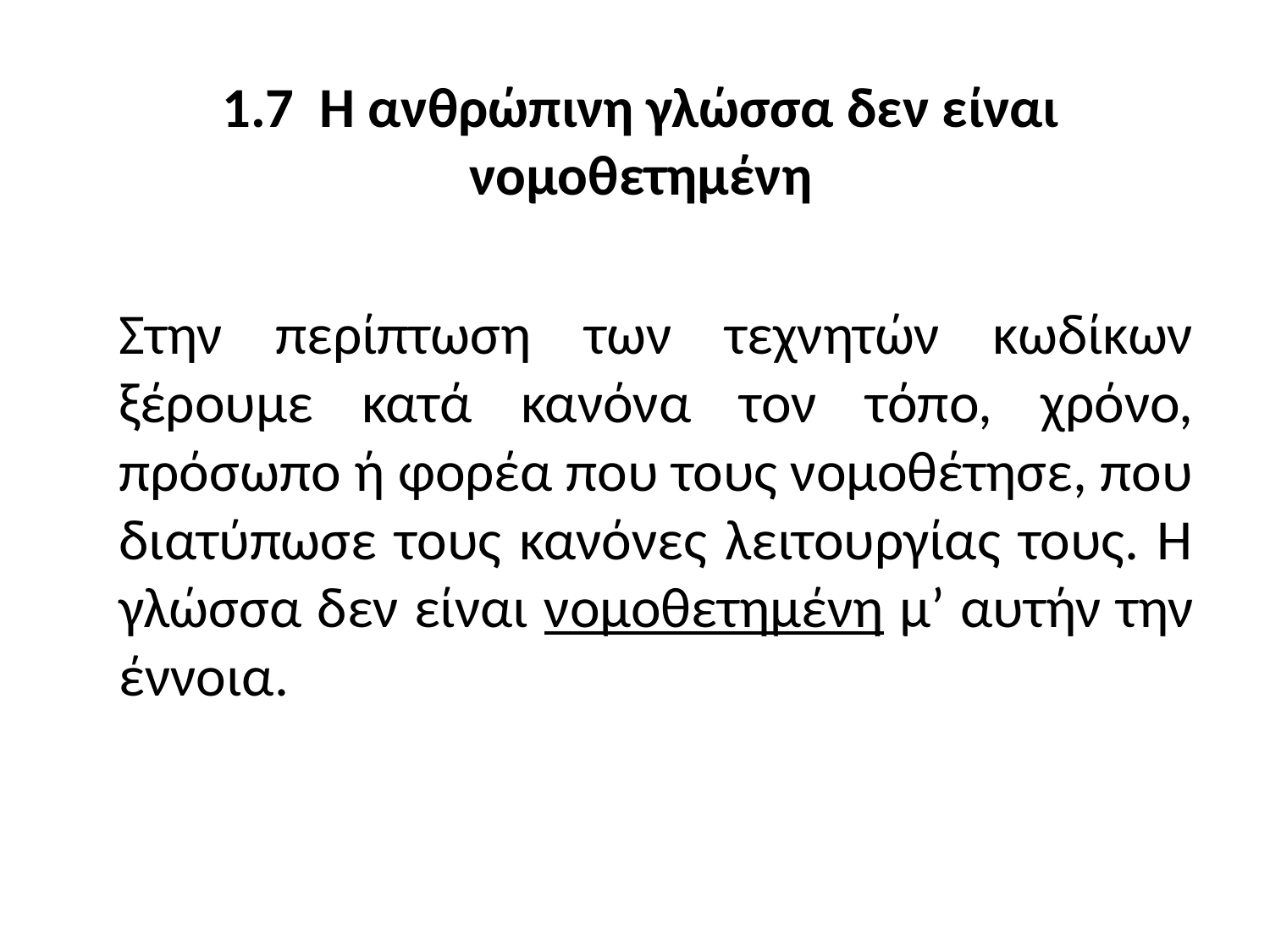

# 1.7  Η ανθρώπινη γλώσσα δεν είναι νομοθετημένη
Στην περίπτωση των τεχνητών κωδίκων ξέρουμε κατά κανόνα τον τόπο, χρόνο, πρόσωπο ή φορέα που τους νομοθέτησε, που διατύπωσε τους κανόνες λειτουργίας τους. Η γλώσσα δεν είναι νομοθετημένη μ’ αυτήν την έννοια.